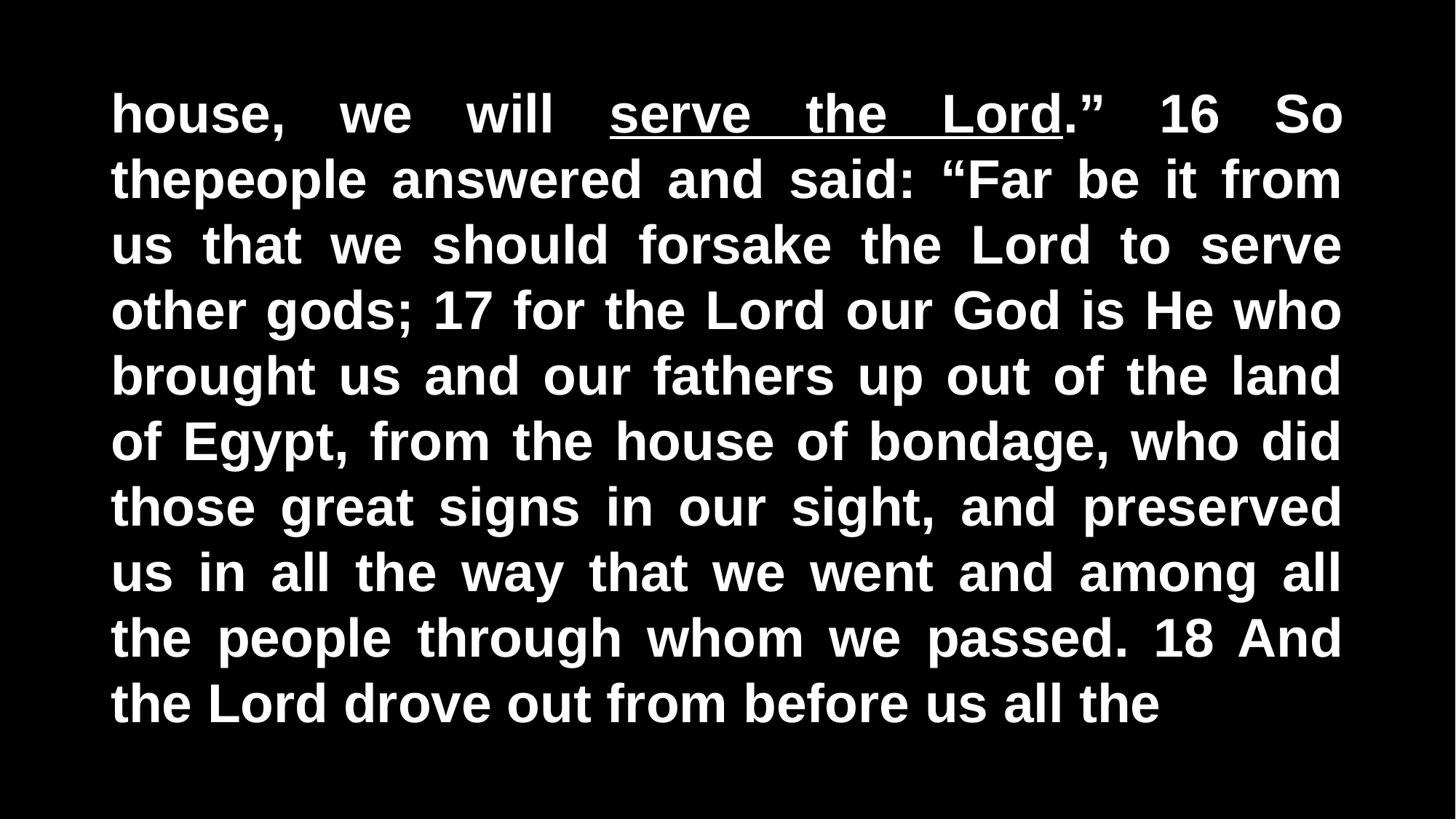

house,  we  will  serve  the  Lord.”  16  So thepeople answered and said: “Far be it from us that we should forsake the Lord to serve other gods; 17 for the Lord our God is He who brought us and our fathers up out of the land of Egypt, from the house of bondage, who did those great signs in our sight, and preserved us in all the way that we went and among all the people through whom we passed. 18 And the Lord drove out from before us all the